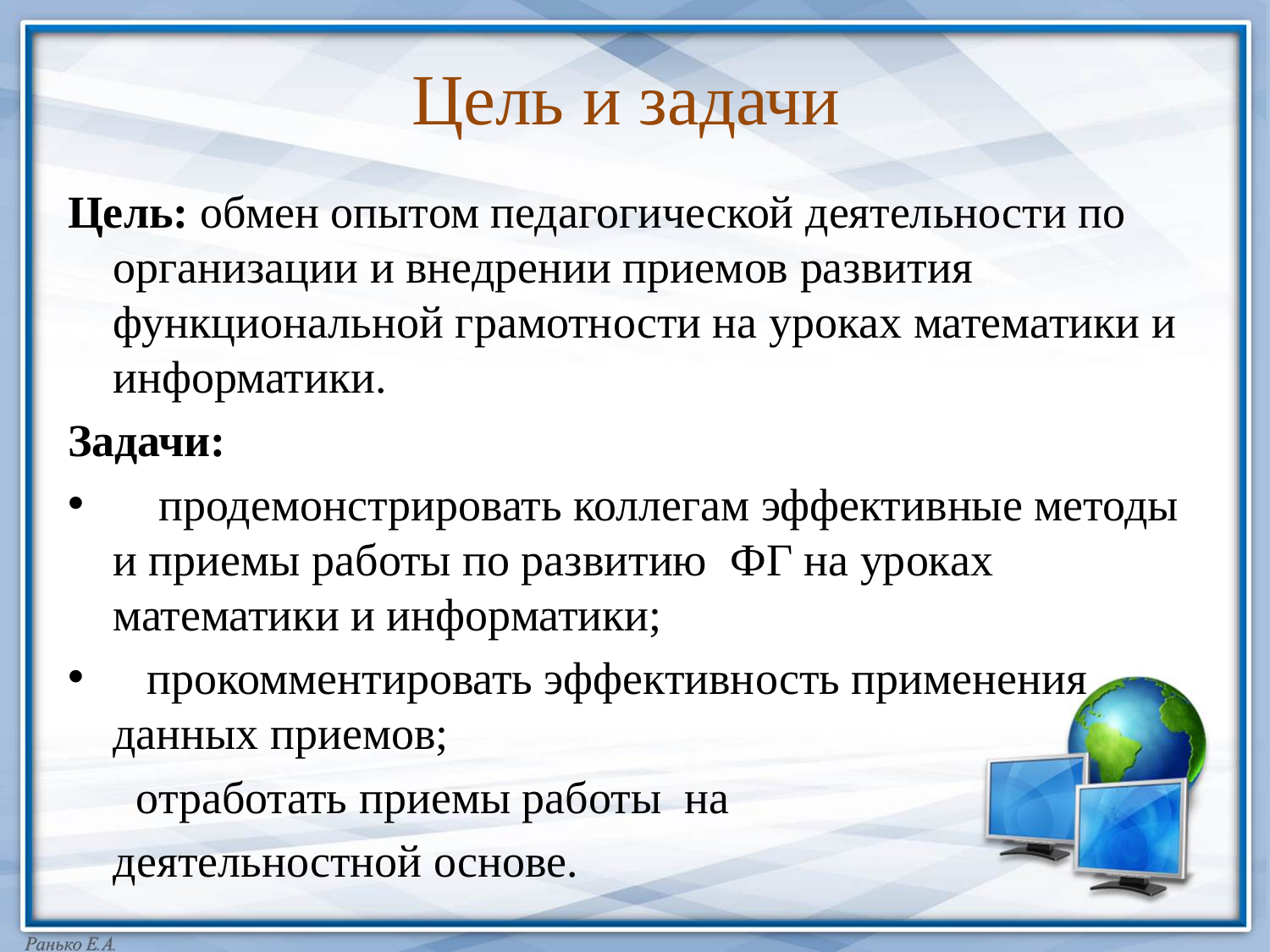

# Цель и задачи
Цель: обмен опытом педагогической деятельности по организации и внедрении приемов развития функциональной грамотности на уроках математики и информатики.
Задачи:
    продемонстрировать коллегам эффективные методы и приемы работы по развитию  ФГ на уроках математики и информатики;
   прокомментировать эффективность применения данных приемов;
      отработать приемы работы  на
    деятельностной основе.